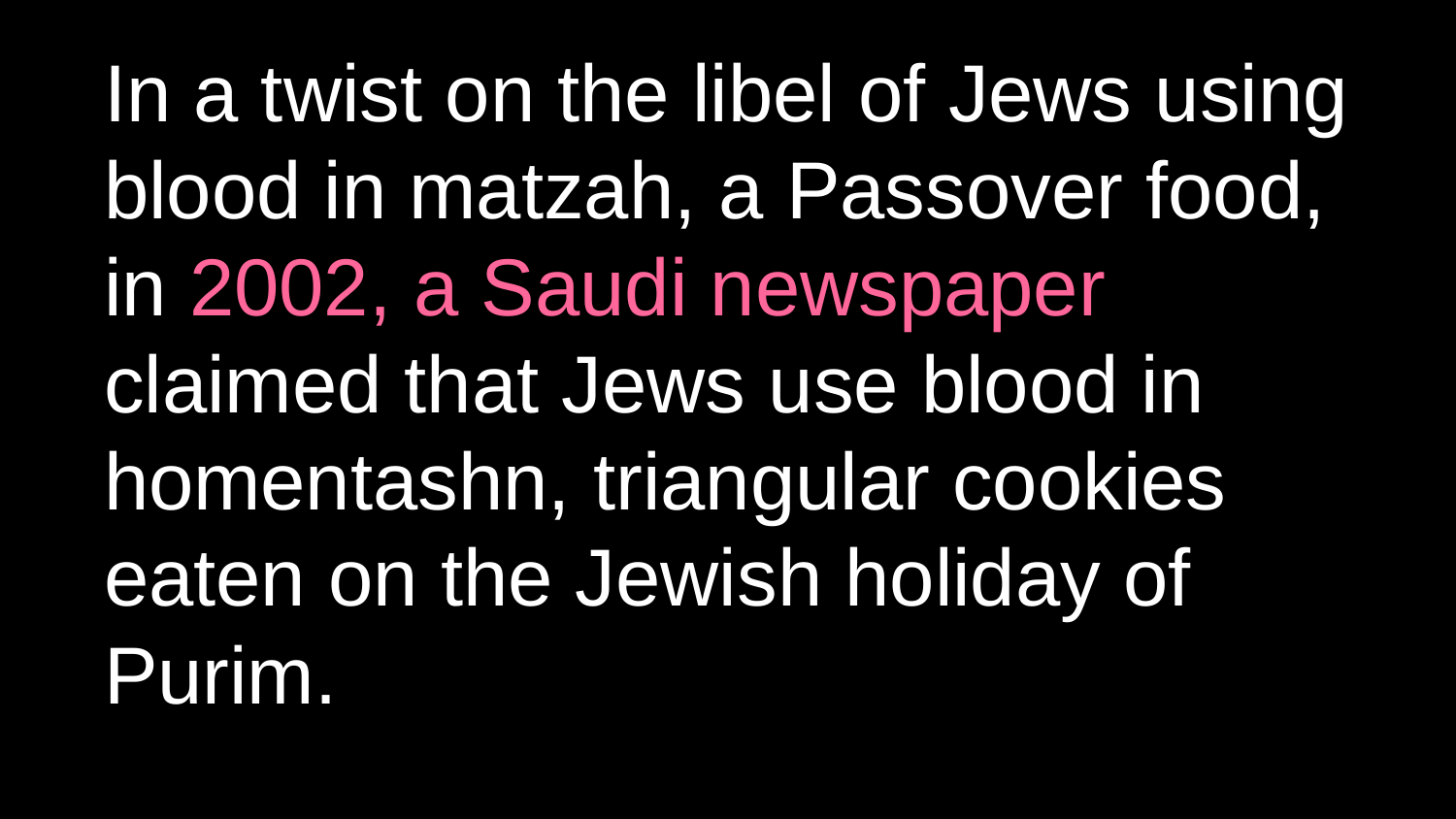

In a twist on the libel of Jews using blood in matzah, a Passover food, in 2002, a Saudi newspaper claimed that Jews use blood in homentashn, triangular cookies eaten on the Jewish holiday of Purim.